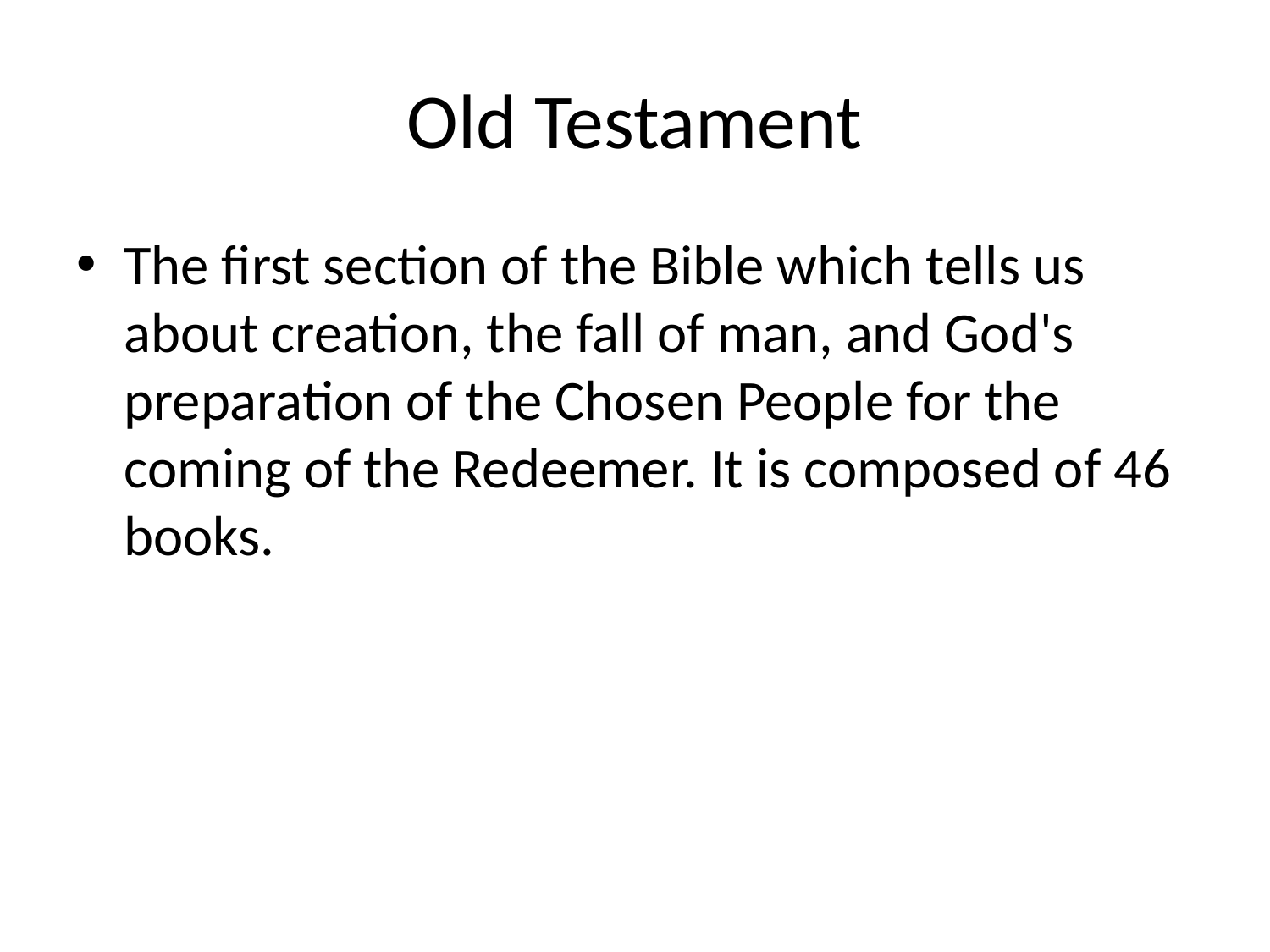

# Old Testament
The first section of the Bible which tells us about creation, the fall of man, and God's preparation of the Chosen People for the coming of the Redeemer. It is composed of 46 books.